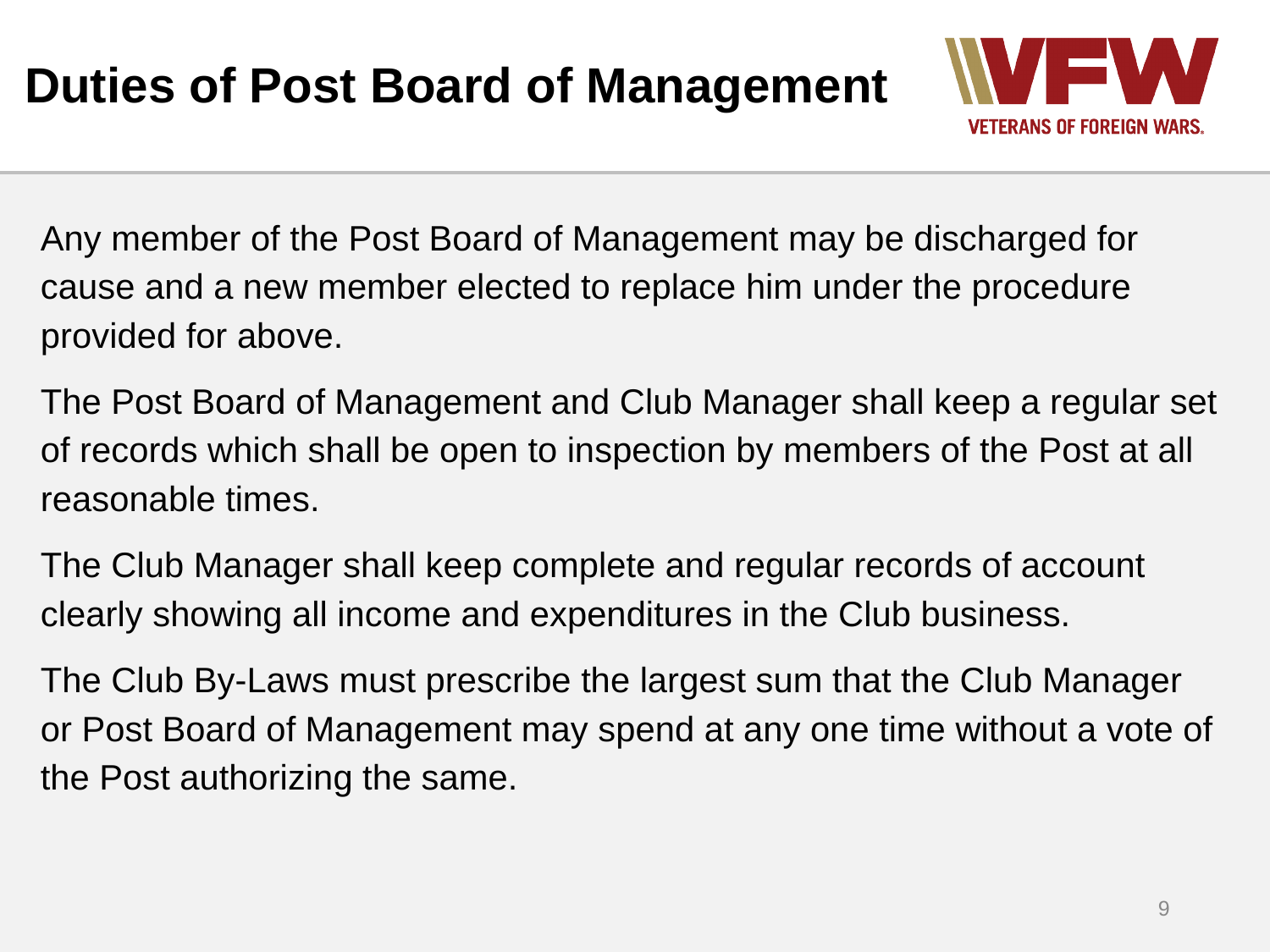

# Duties of Post Board of Management
Any member of the Post Board of Management may be discharged for cause and a new member elected to replace him under the procedure provided for above.
The Post Board of Management and Club Manager shall keep a regular set of records which shall be open to inspection by members of the Post at all reasonable times.
The Club Manager shall keep complete and regular records of account clearly showing all income and expenditures in the Club business.
The Club By-Laws must prescribe the largest sum that the Club Manager or Post Board of Management may spend at any one time without a vote of the Post authorizing the same.
9